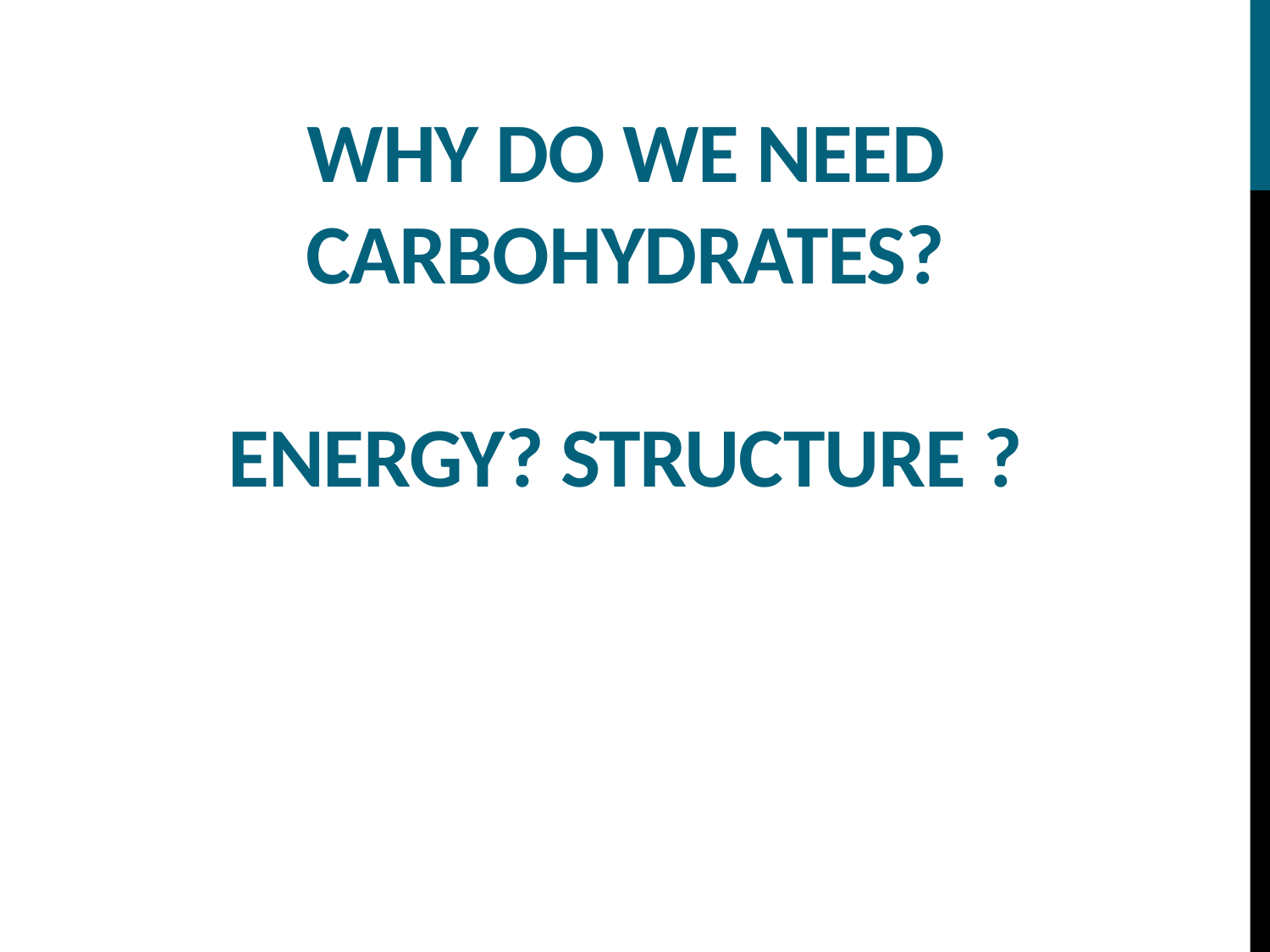

# Why do we need carbohydrates? Energy? Structure ?